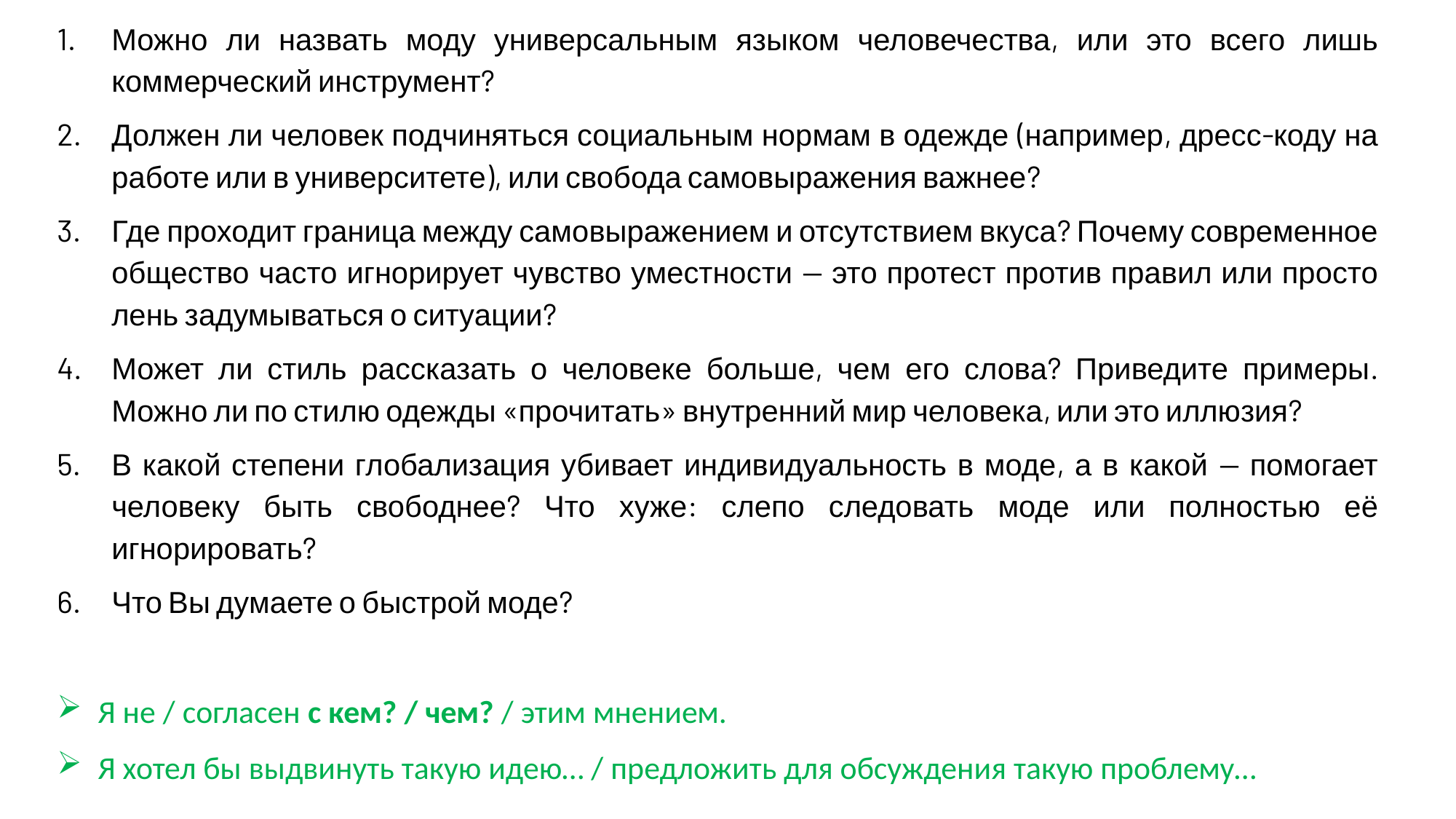

Можно ли назвать моду универсальным языком человечества, или это всего лишь коммерческий инструмент?
Должен ли человек подчиняться социальным нормам в одежде (например, дресс-коду на работе или в университете), или свобода самовыражения важнее?
Где проходит граница между самовыражением и отсутствием вкуса? Почему современное общество часто игнорирует чувство уместности — это протест против правил или просто лень задумываться о ситуации?
Может ли стиль рассказать о человеке больше, чем его слова? Приведите примеры. Можно ли по стилю одежды «прочитать» внутренний мир человека, или это иллюзия?
В какой степени глобализация убивает индивидуальность в моде, а в какой — помогает человеку быть свободнее? Что хуже: слепо следовать моде или полностью её игнорировать?
Что Вы думаете о быстрой моде?

Я не / согласен с кем? / чем? / этим мнением.
Я хотел бы выдвинуть такую идею… / предложить для обсуждения такую проблему…